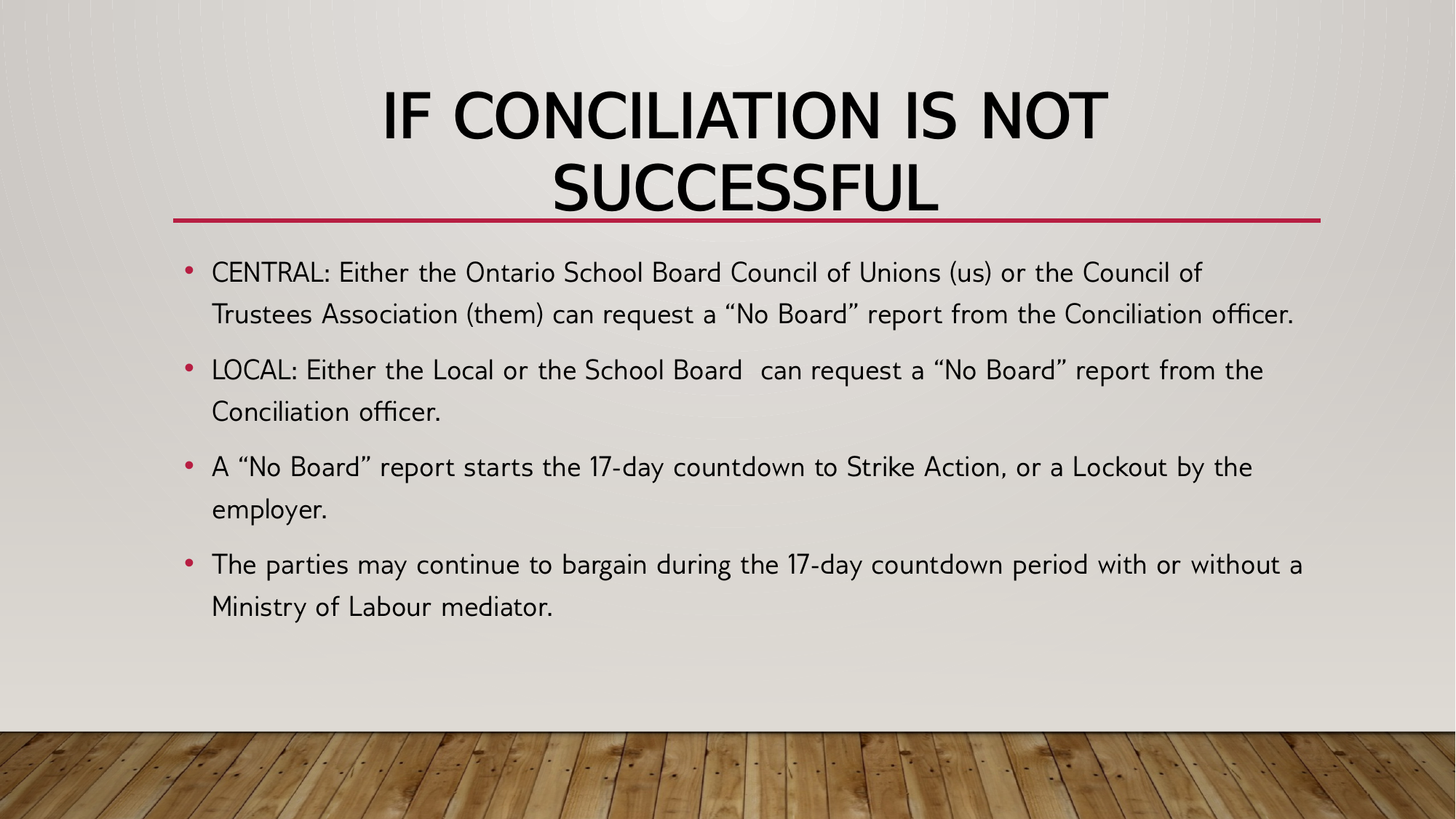

# IF CONCILIATION IS NOT SUCCESSFUL
CENTRAL: Either the Ontario School Board Council of Unions (us) or the Council of Trustees Association (them) can request a “No Board” report from the Conciliation officer.
LOCAL: Either the Local or the School Board  can request a “No Board” report from the Conciliation officer.
A “No Board” report starts the 17-day countdown to Strike Action, or a Lockout by the employer.
The parties may continue to bargain during the 17-day countdown period with or without a Ministry of Labour mediator.